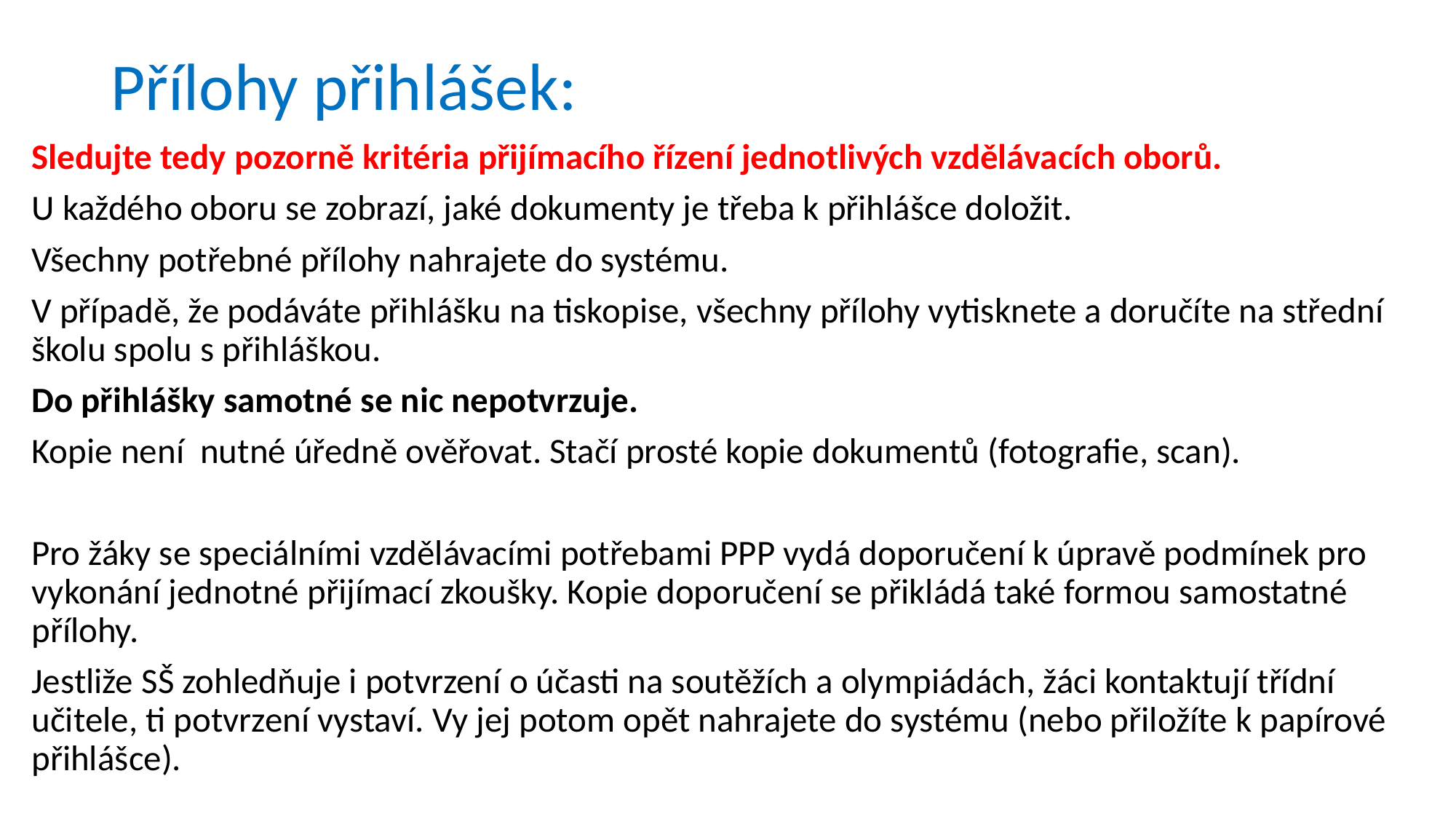

# Přílohy přihlášek:
Sledujte tedy pozorně kritéria přijímacího řízení jednotlivých vzdělávacích oborů.
U každého oboru se zobrazí, jaké dokumenty je třeba k přihlášce doložit.
Všechny potřebné přílohy nahrajete do systému.
V případě, že podáváte přihlášku na tiskopise, všechny přílohy vytisknete a doručíte na střední školu spolu s přihláškou.
Do přihlášky samotné se nic nepotvrzuje.
Kopie není  nutné úředně ověřovat. Stačí prosté kopie dokumentů (fotografie, scan).

Pro žáky se speciálními vzdělávacími potřebami PPP vydá doporučení k úpravě podmínek pro vykonání jednotné přijímací zkoušky. Kopie doporučení se přikládá také formou samostatné přílohy.
Jestliže SŠ zohledňuje i potvrzení o účasti na soutěžích a olympiádách, žáci kontaktují třídní učitele, ti potvrzení vystaví. Vy jej potom opět nahrajete do systému (nebo přiložíte k papírové přihlášce).